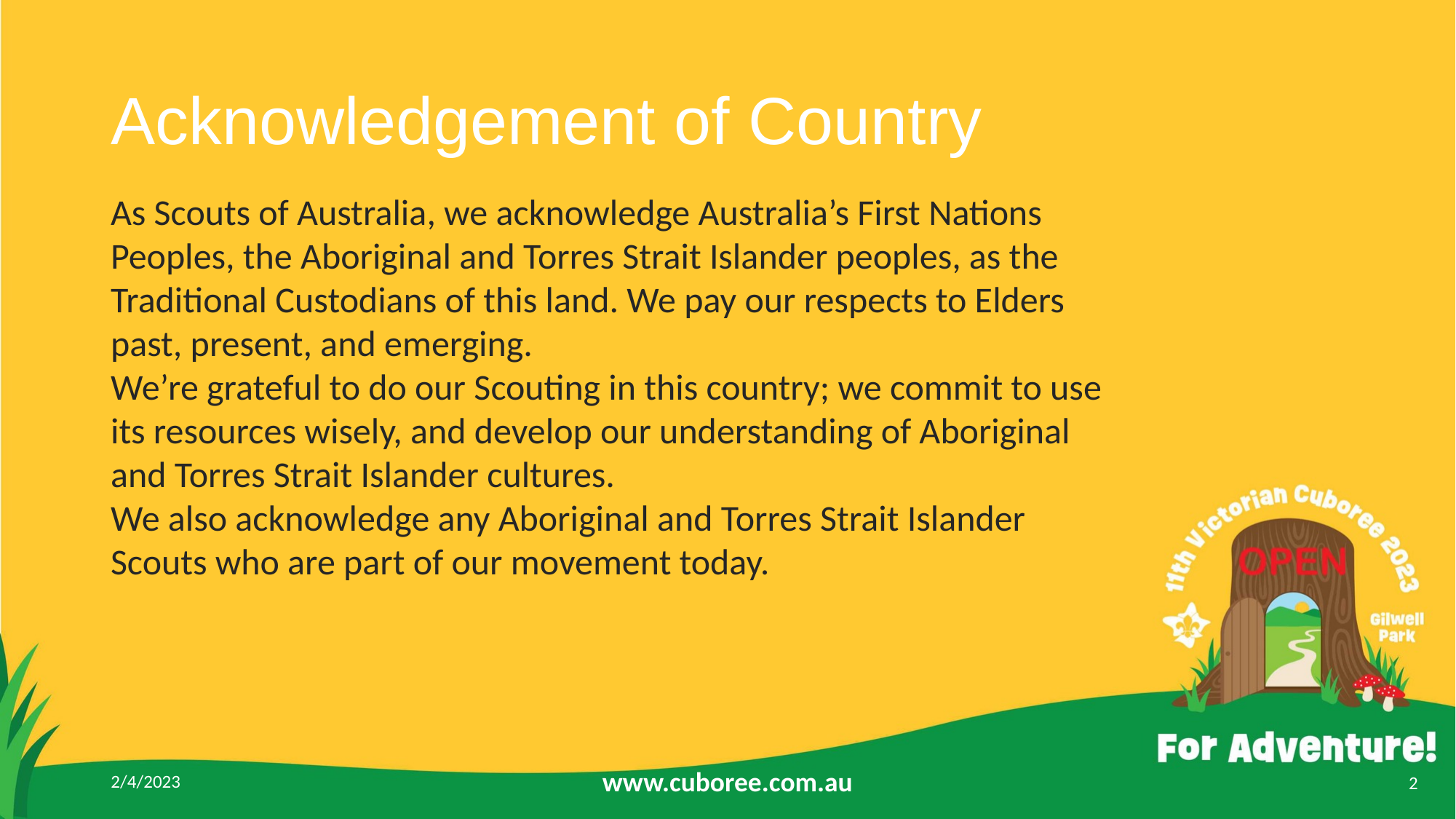

# Acknowledgement of Country
As Scouts of Australia, we acknowledge Australia’s First Nations Peoples, the Aboriginal and Torres Strait Islander peoples, as the Traditional Custodians of this land. We pay our respects to Elders past, present, and emerging.
We’re grateful to do our Scouting in this country; we commit to use its resources wisely, and develop our understanding of Aboriginal and Torres Strait Islander cultures.
We also acknowledge any Aboriginal and Torres Strait Islander Scouts who are part of our movement today.

2/4/2023
www.cuboree.com.au
2